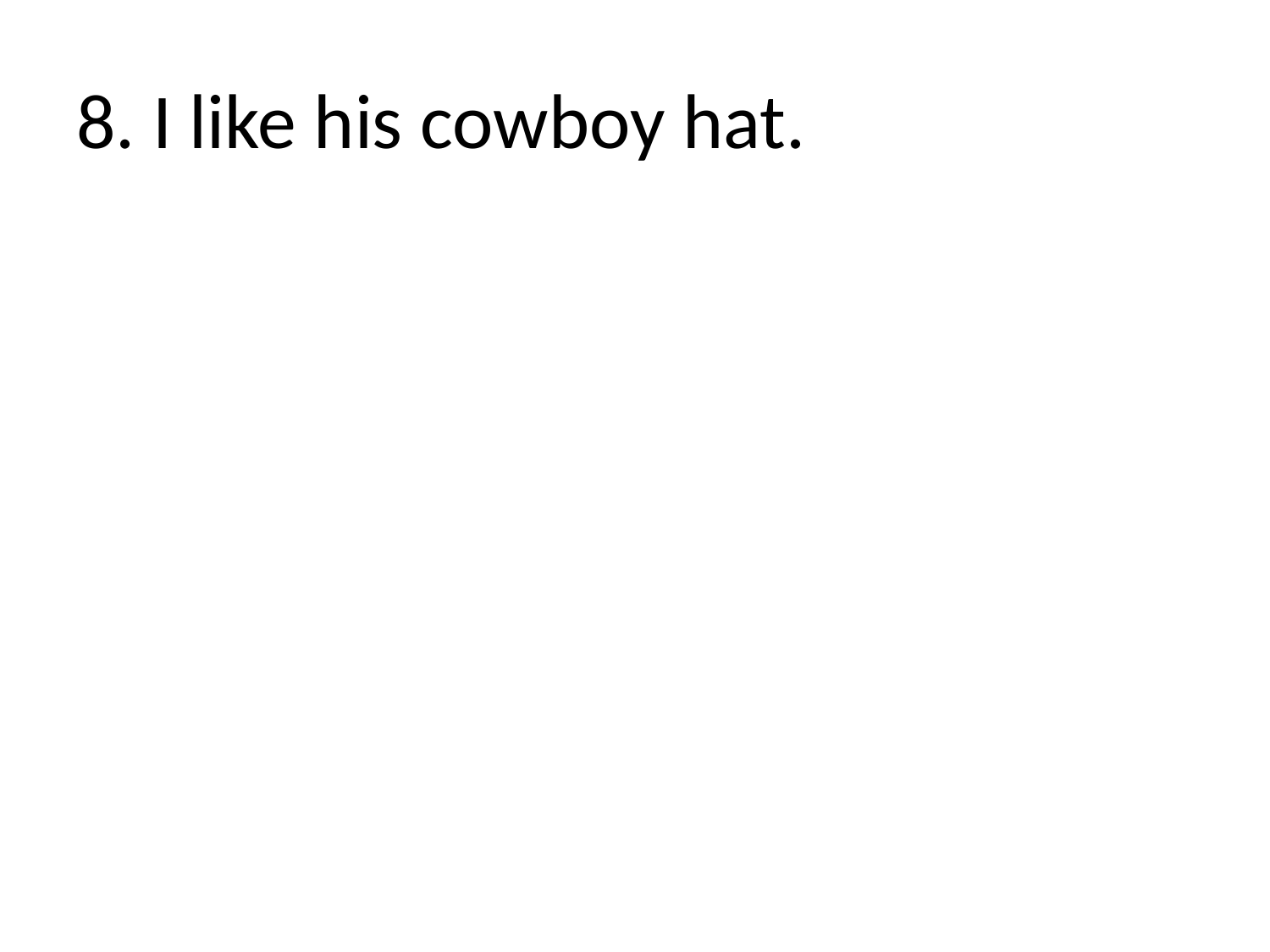

# 8. I like his cowboy hat.